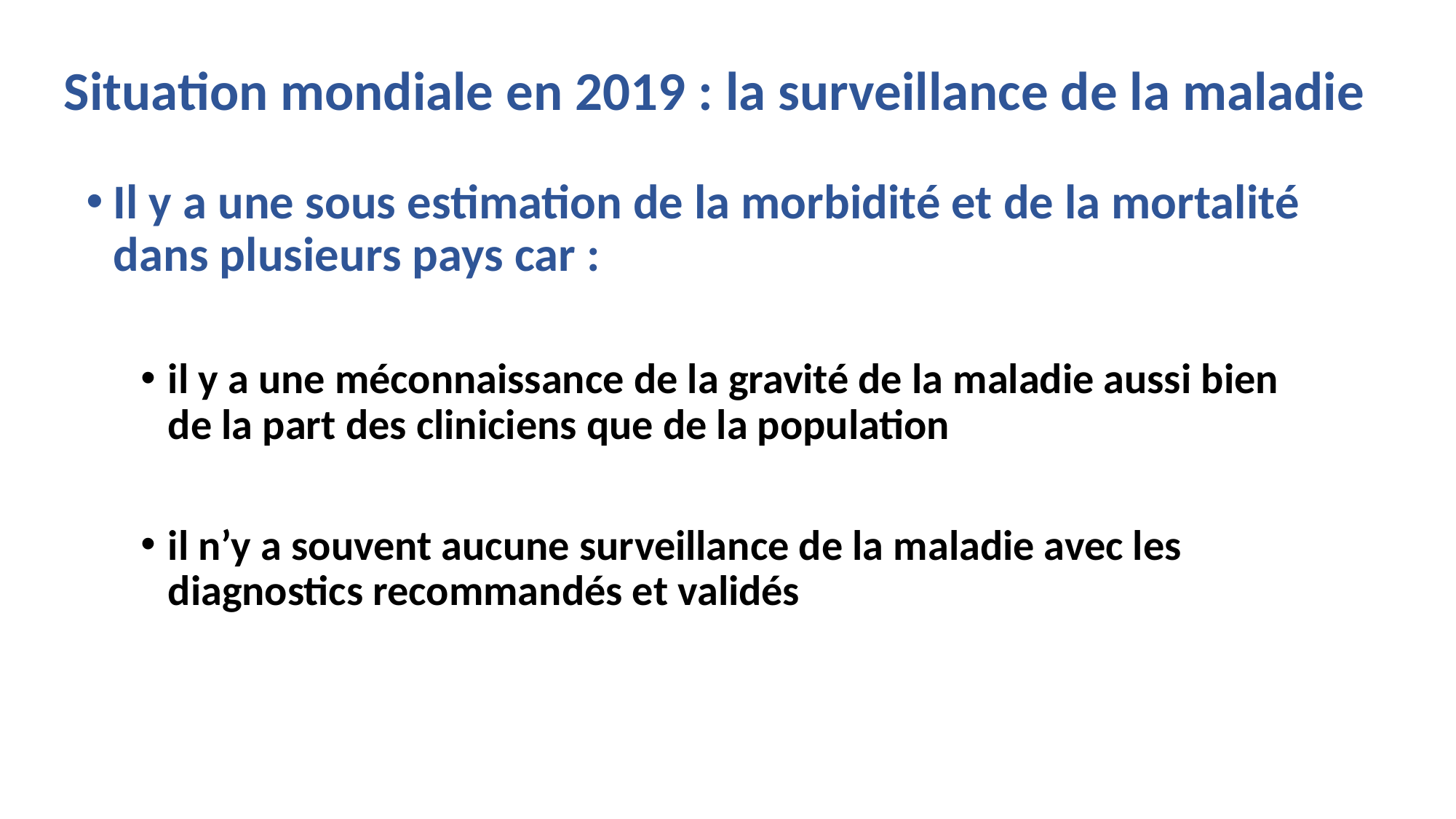

# Situation mondiale en 2019 : la surveillance de la maladie
Il y a une sous estimation de la morbidité et de la mortalité dans plusieurs pays car :

il y a une méconnaissance de la gravité de la maladie aussi bien de la part des cliniciens que de la population

il n’y a souvent aucune surveillance de la maladie avec les diagnostics recommandés et validés